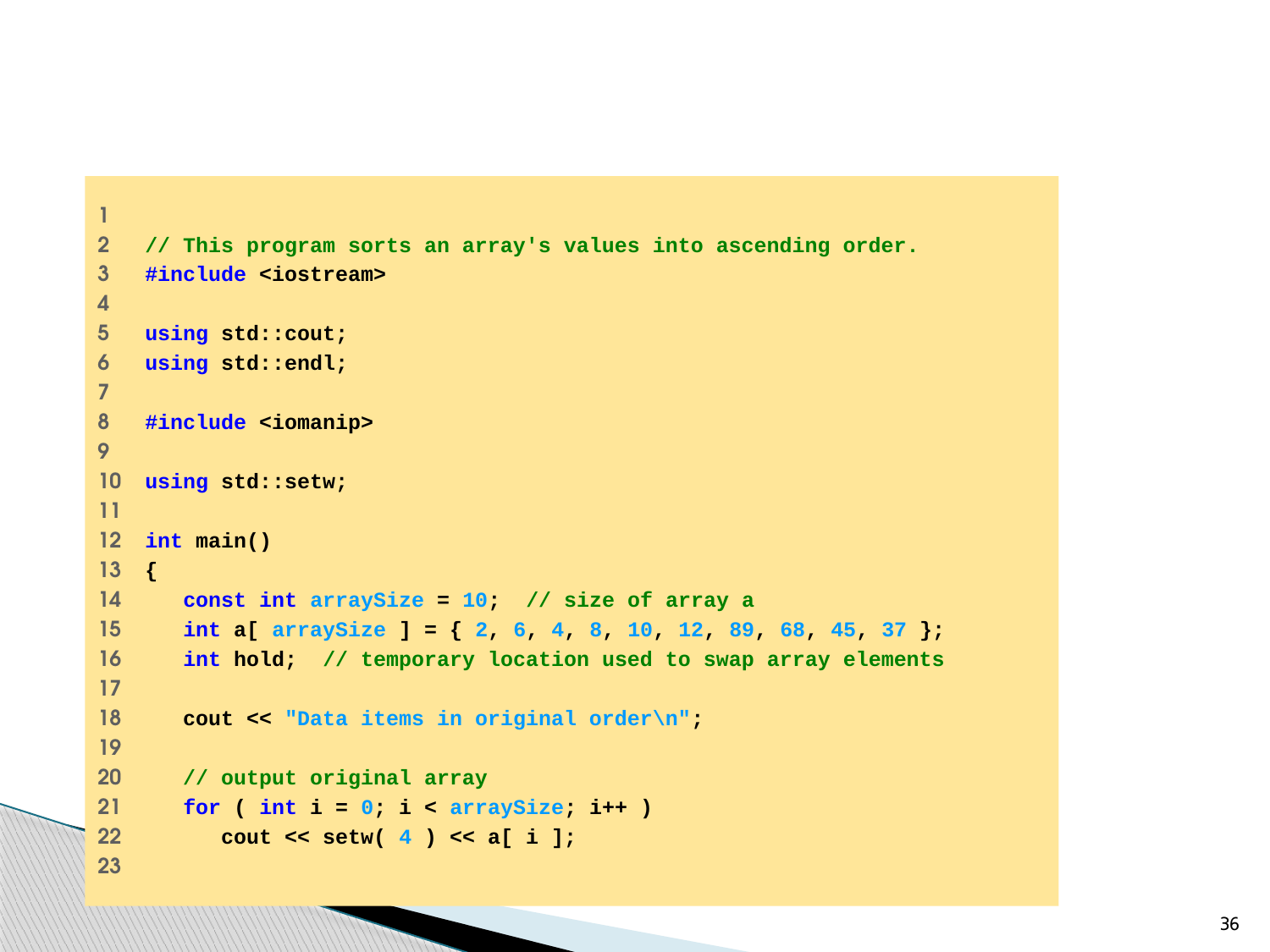

#
1
2      // This program sorts an array's values into ascending order.
3      #include <iostream>
4
5      using std::cout;
6      using std::endl;
7
8      #include <iomanip>
9
10    using std::setw;
11
12    int main()
13    {
14       const int arraySize = 10;  // size of array a
15       int a[ arraySize ] = { 2, 6, 4, 8, 10, 12, 89, 68, 45, 37 };
16       int hold;  // temporary location used to swap array elements
17
18       cout << "Data items in original order\n";
19
20       // output original array
21       for ( int i = 0; i < arraySize; i++ )
22          cout << setw( 4 ) << a[ i ];
23

36